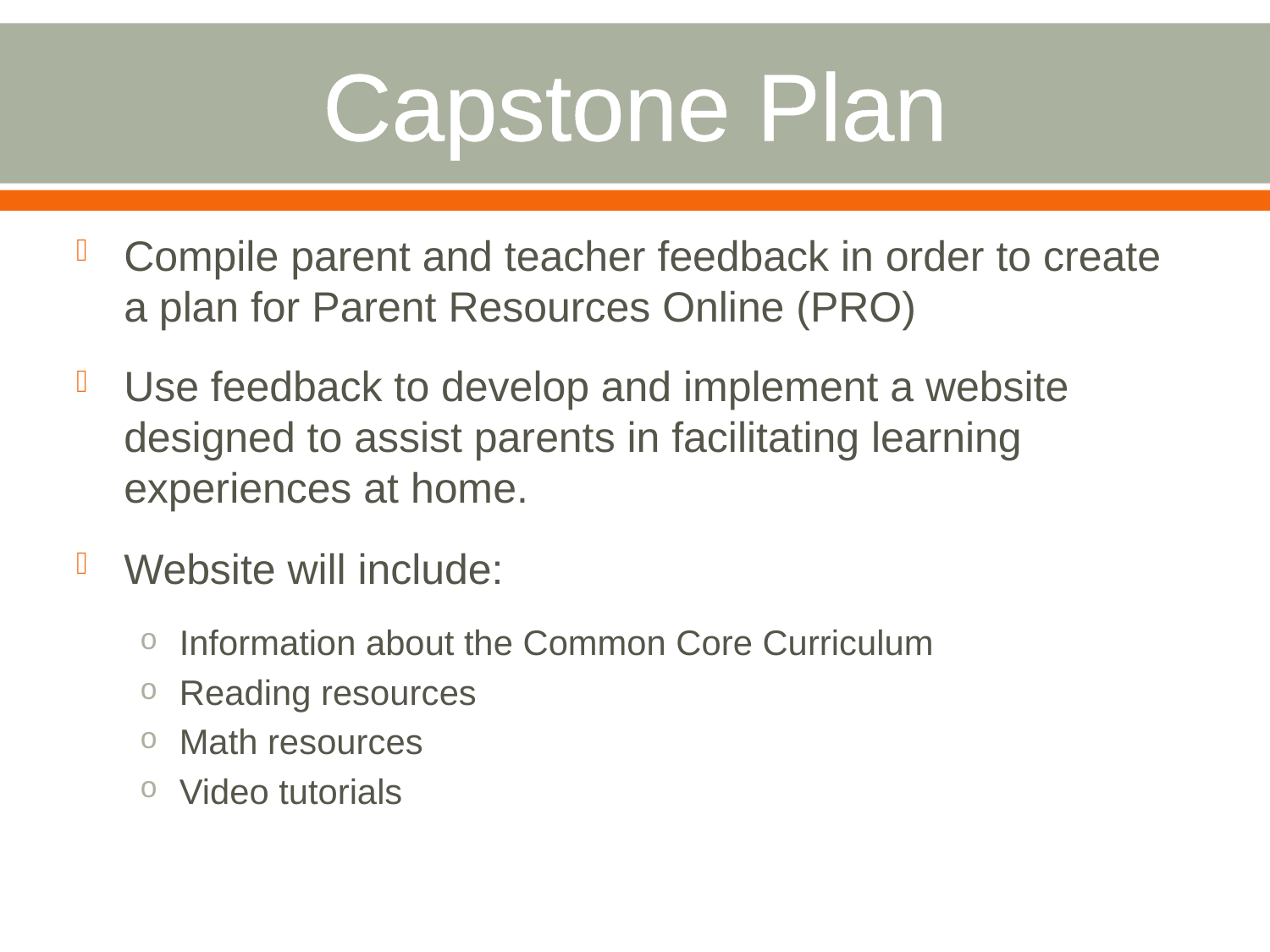

# Capstone Plan
Compile parent and teacher feedback in order to create a plan for Parent Resources Online (PRO)
Use feedback to develop and implement a website designed to assist parents in facilitating learning experiences at home.
Website will include:
Information about the Common Core Curriculum
Reading resources
Math resources
Video tutorials